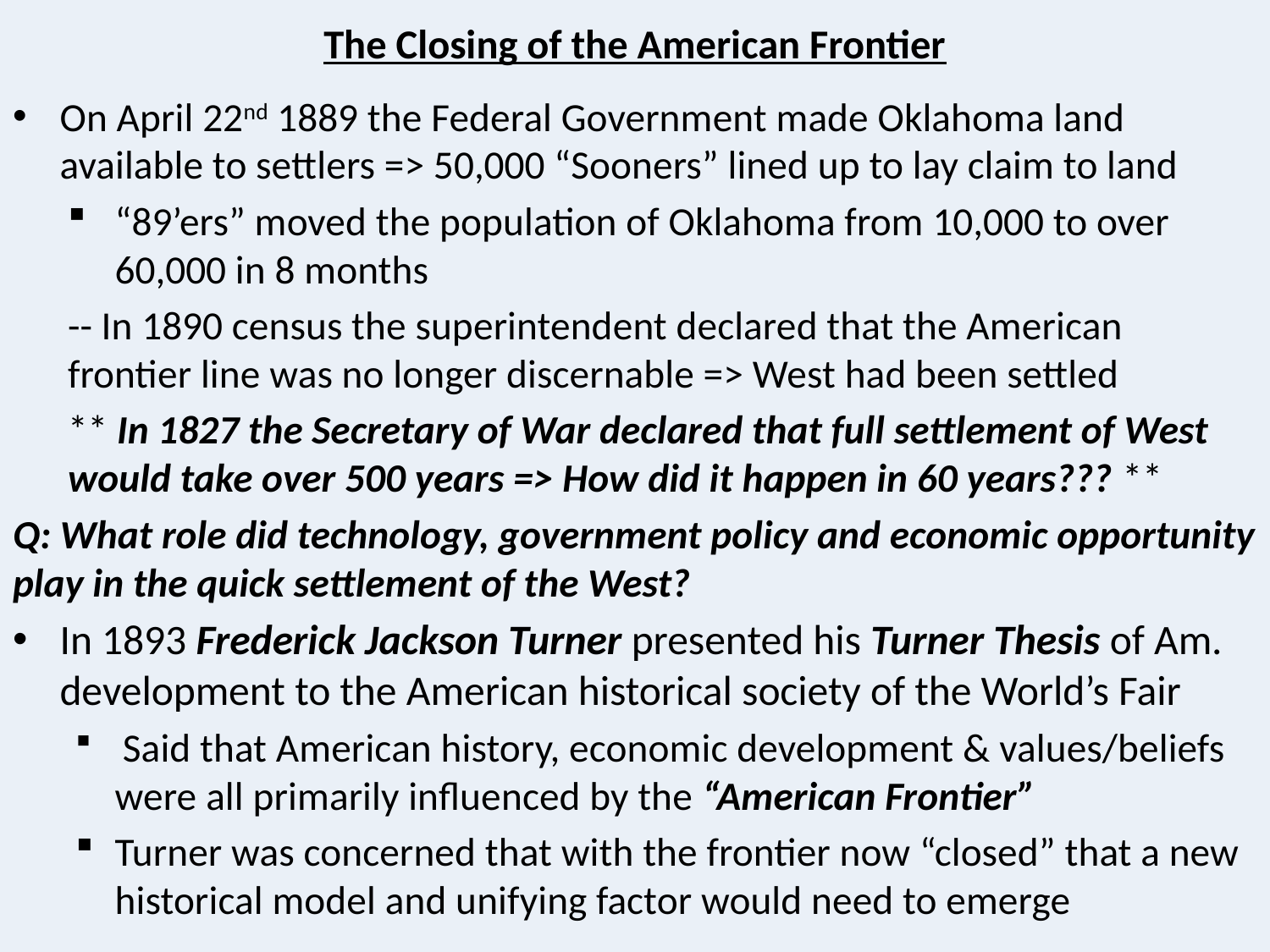

# The Closing of the American Frontier
On April 22nd 1889 the Federal Government made Oklahoma land available to settlers => 50,000 “Sooners” lined up to lay claim to land
“89’ers” moved the population of Oklahoma from 10,000 to over 60,000 in 8 months
	-- In 1890 census the superintendent declared that the American 	frontier line was no longer discernable => West had been settled
** In 1827 the Secretary of War declared that full settlement of West would take over 500 years => How did it happen in 60 years??? **
Q: What role did technology, government policy and economic opportunity play in the quick settlement of the West?
In 1893 Frederick Jackson Turner presented his Turner Thesis of Am. development to the American historical society of the World’s Fair
 Said that American history, economic development & values/beliefs were all primarily influenced by the “American Frontier”
Turner was concerned that with the frontier now “closed” that a new historical model and unifying factor would need to emerge